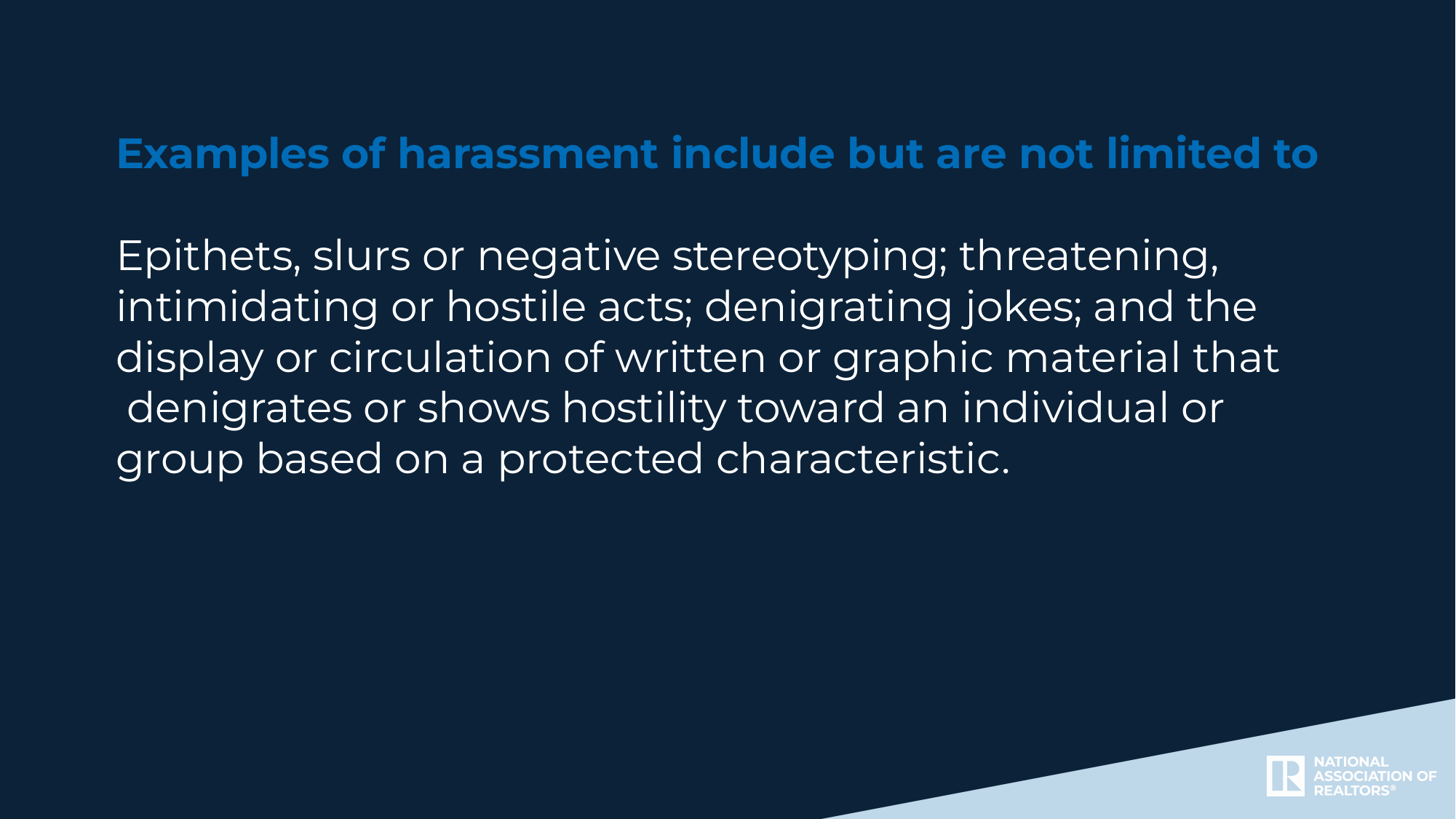

Examples of harassment include but are not limited to

Epithets, slurs or negative stereotyping; threatening,  intimidating or hostile acts; denigrating jokes; and the  display or circulation of written or graphic material that  denigrates or shows hostility toward an individual or  group based on a protected characteristic.